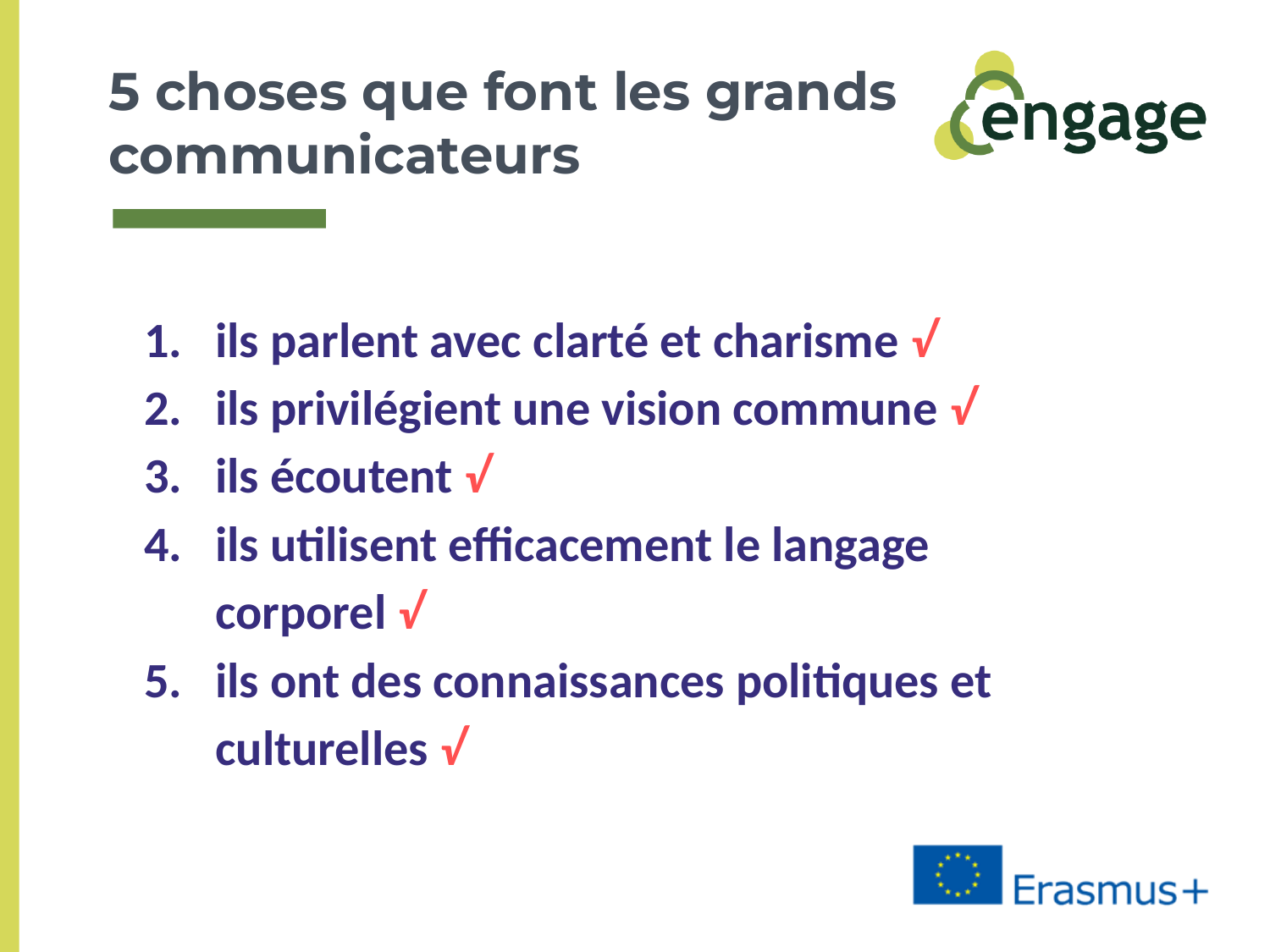

# 5 choses que font les grands communicateurs
ils parlent avec clarté et charisme √
ils privilégient une vision commune √
ils écoutent √
ils utilisent efficacement le langage corporel √
ils ont des connaissances politiques et culturelles √